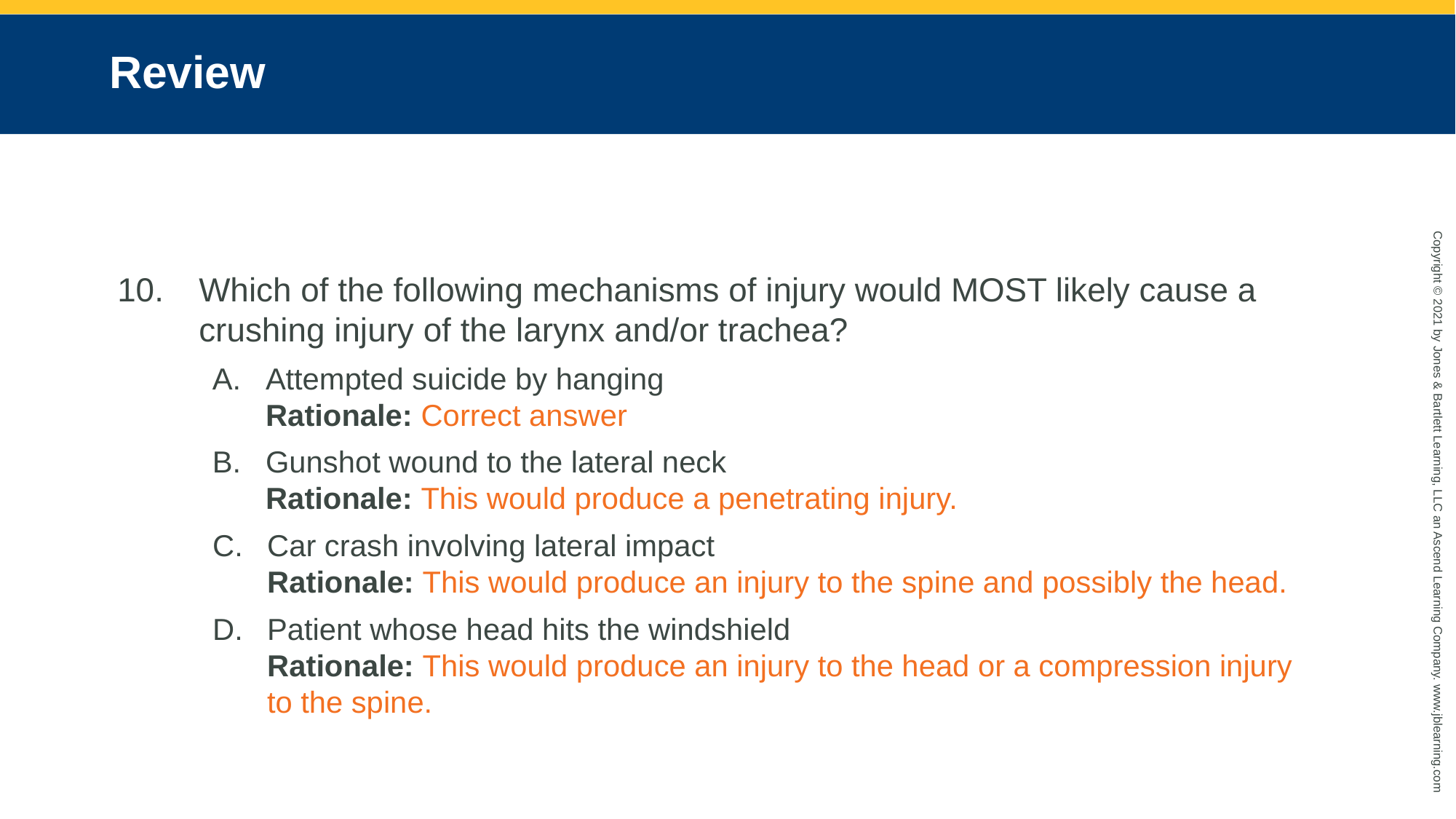

# Review
Which of the following mechanisms of injury would MOST likely cause a crushing injury of the larynx and/or trachea?
Attempted suicide by hanging
Rationale: Correct answer
Gunshot wound to the lateral neck
Rationale: This would produce a penetrating injury.
Car crash involving lateral impact
Rationale: This would produce an injury to the spine and possibly the head.
Patient whose head hits the windshield
Rationale: This would produce an injury to the head or a compression injury to the spine.